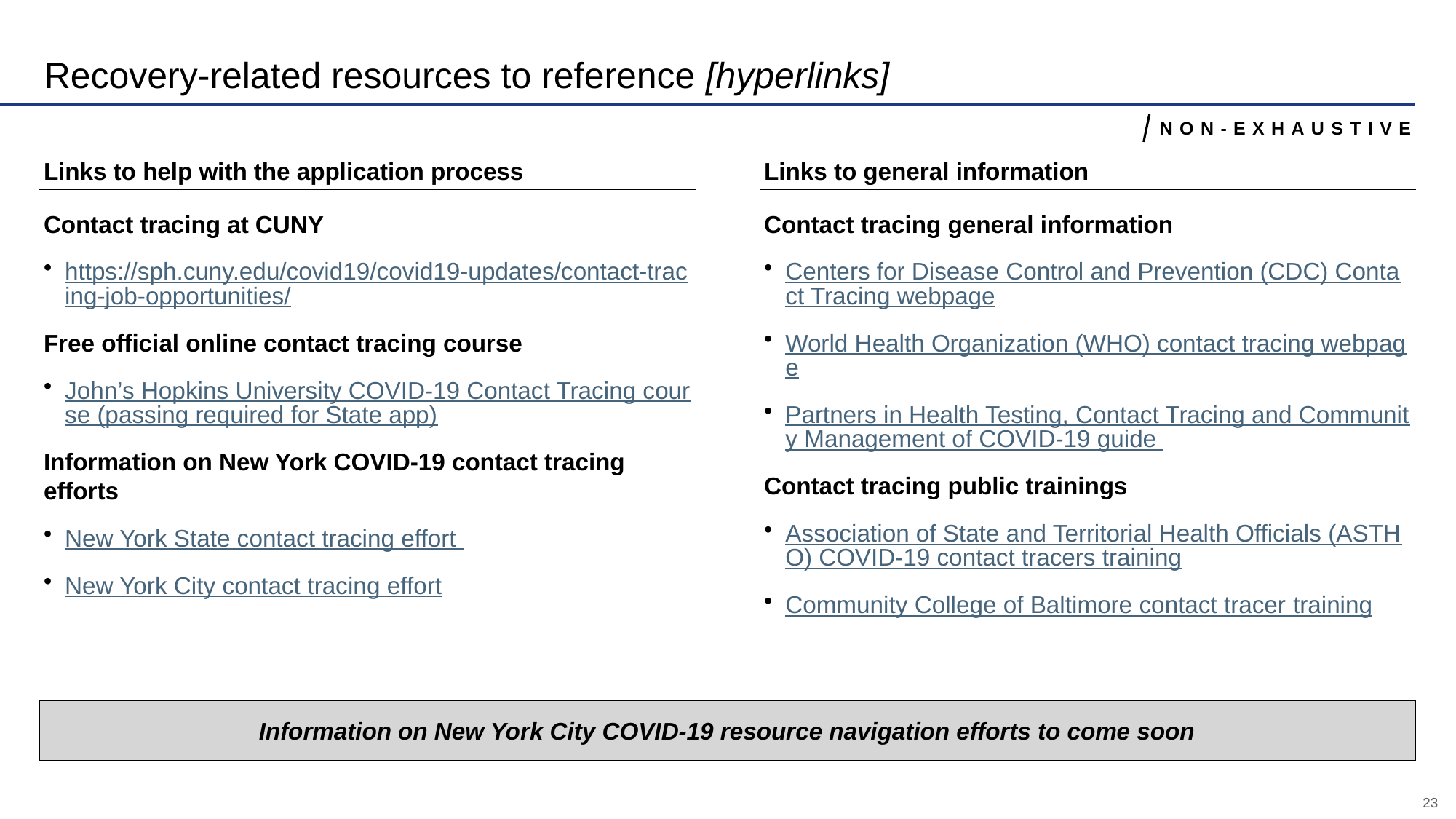

# Recovery-related resources to reference [hyperlinks]
overall_0_132339829497488291 columns_2_132337913502404016 4_0_132339693652473566 8_1_132332380969419130 9_1_132337913712483658 13_1_132337914179774741 16_1_132337914180156574
Non-Exhaustive
Links to help with the application process
Links to general information
Contact tracing at CUNY
https://sph.cuny.edu/covid19/covid19-updates/contact-tracing-job-opportunities/
Free official online contact tracing course
John’s Hopkins University COVID-19 Contact Tracing course (passing required for State app)
Information on New York COVID-19 contact tracing efforts
New York State contact tracing effort
New York City contact tracing effort
Contact tracing general information
Centers for Disease Control and Prevention (CDC) Contact Tracing webpage
World Health Organization (WHO) contact tracing webpage
Partners in Health Testing, Contact Tracing and Community Management of COVID-19 guide
Contact tracing public trainings
Association of State and Territorial Health Officials (ASTHO) COVID-19 contact tracers training
Community College of Baltimore contact tracer training
Information on New York City COVID-19 resource navigation efforts to come soon